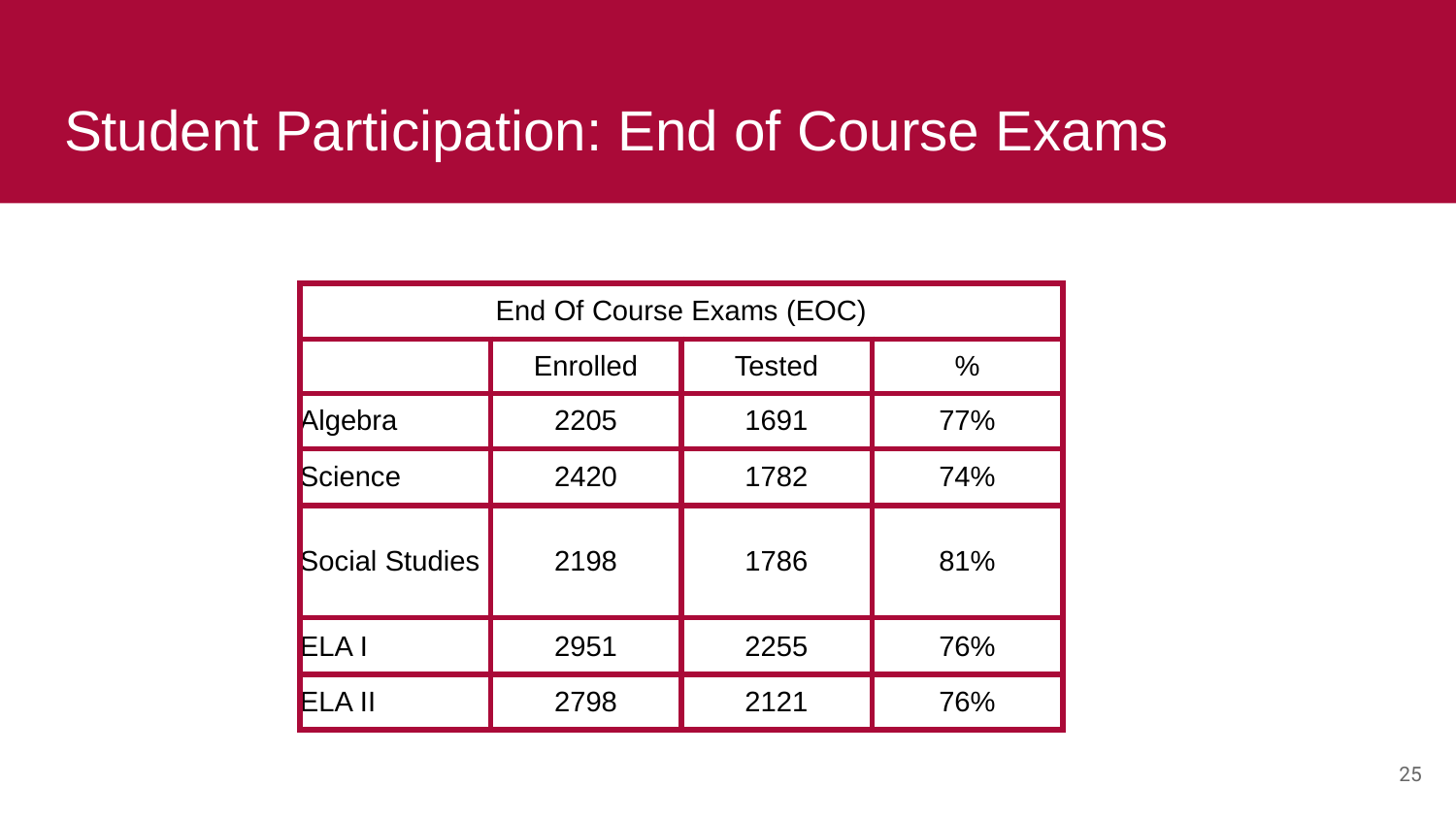

# Student Participation: End of Course Exams
| End Of Course Exams (EOC) |  |  |  |
| --- | --- | --- | --- |
|  | Enrolled | Tested | % |
| Algebra | 2205 | 1691 | 77% |
| Science | 2420 | 1782 | 74% |
| Social Studies | 2198 | 1786 | 81% |
| ELA I | 2951 | 2255 | 76% |
| ELA II | 2798 | 2121 | 76% |
25